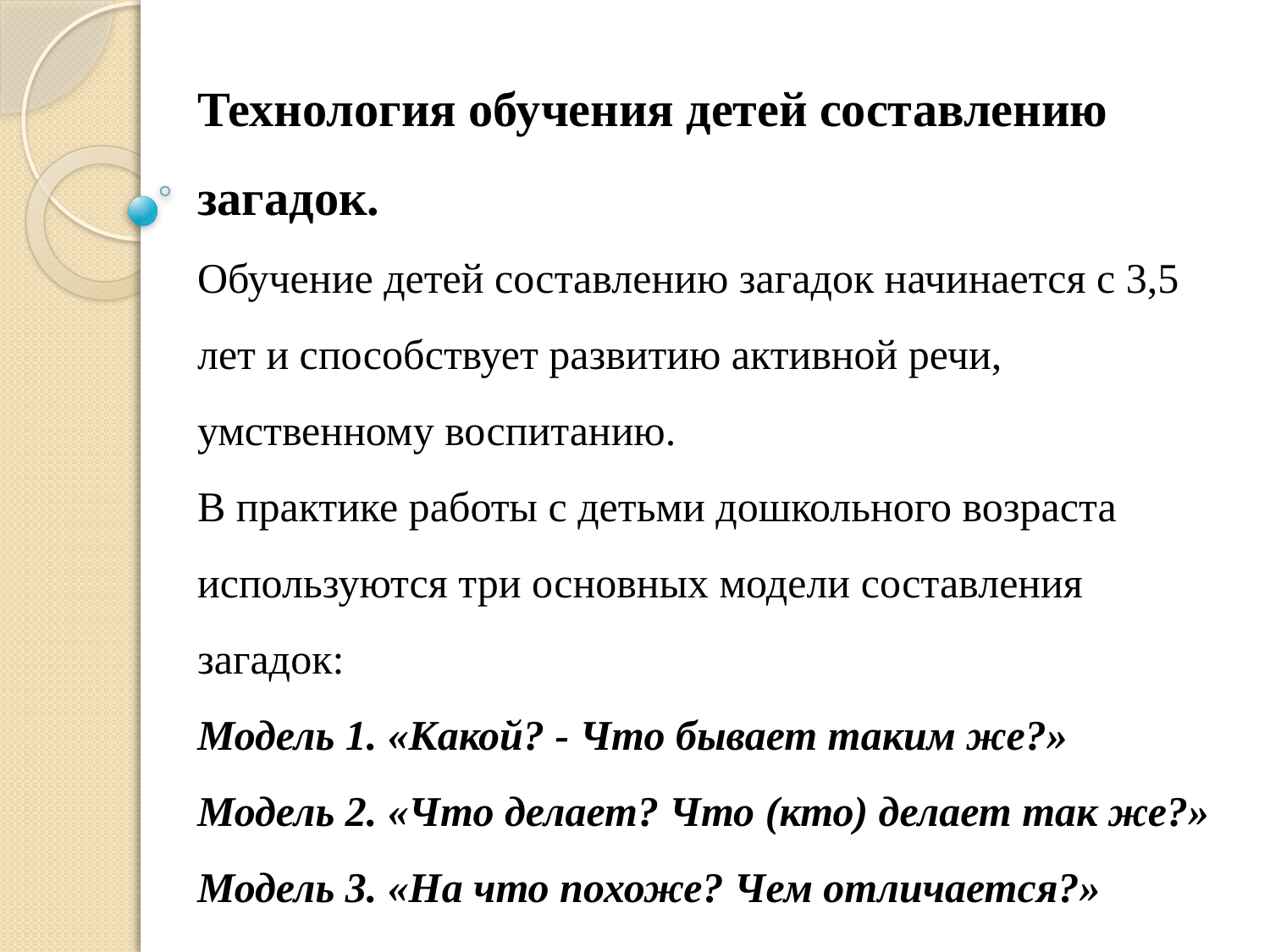

# Технология обучения детей составлению загадок. Обучение детей составлению загадок начинается с 3,5 лет и способствует развитию активной речи, умственному воспитанию. В практике работы с детьми дошкольного возраста используются три основных модели составления загадок: Модель 1. «Какой? - Что бывает таким же?» Модель 2. «Что делает? Что (кто) делает так же?» Модель 3. «На что похоже? Чем отличается?»